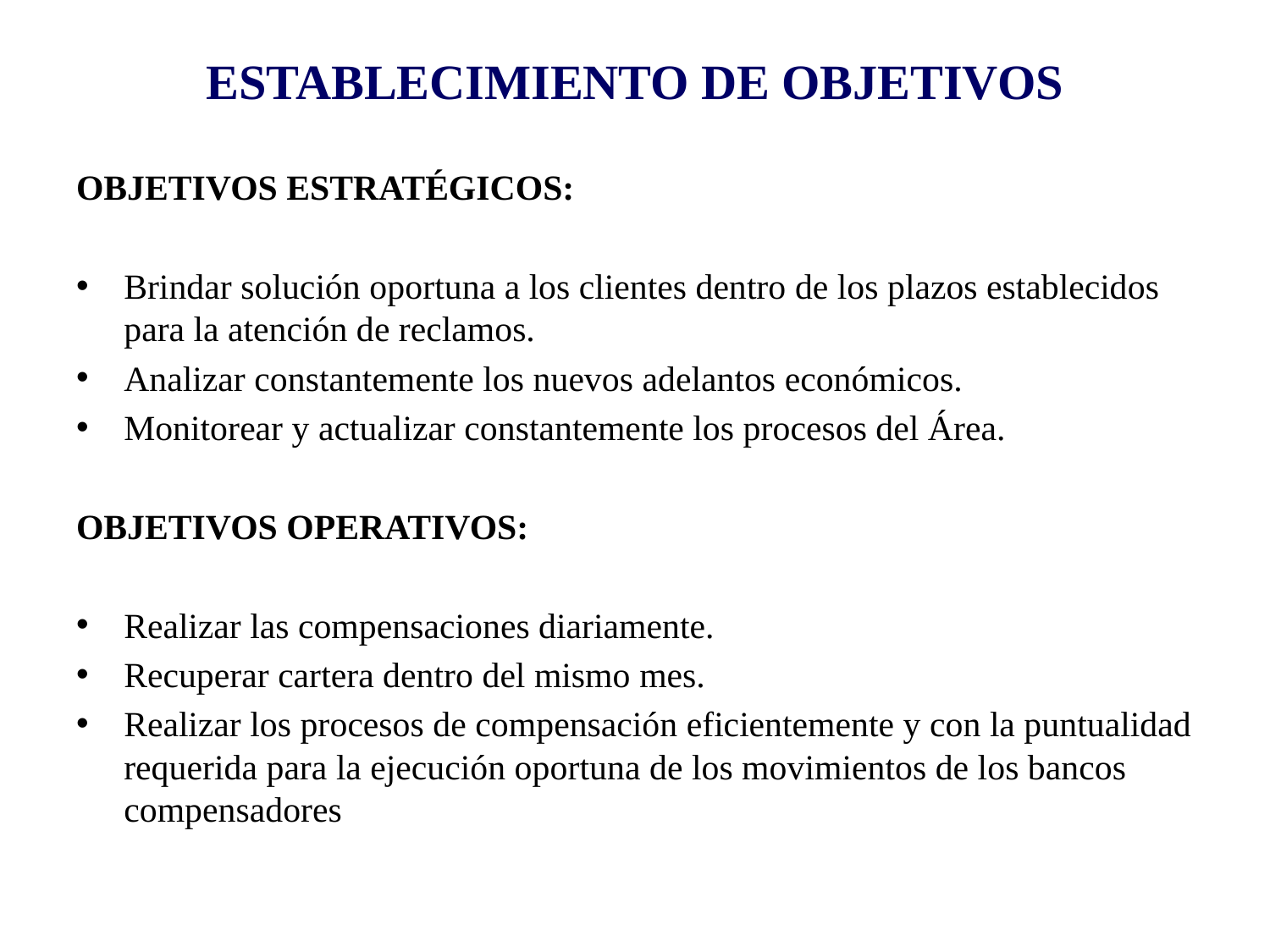

# ESTABLECIMIENTO DE OBJETIVOS
OBJETIVOS ESTRATÉGICOS:

Brindar solución oportuna a los clientes dentro de los plazos establecidos para la atención de reclamos.
Analizar constantemente los nuevos adelantos económicos.
Monitorear y actualizar constantemente los procesos del Área.

OBJETIVOS OPERATIVOS:

Realizar las compensaciones diariamente.
Recuperar cartera dentro del mismo mes.
Realizar los procesos de compensación eficientemente y con la puntualidad requerida para la ejecución oportuna de los movimientos de los bancos compensadores